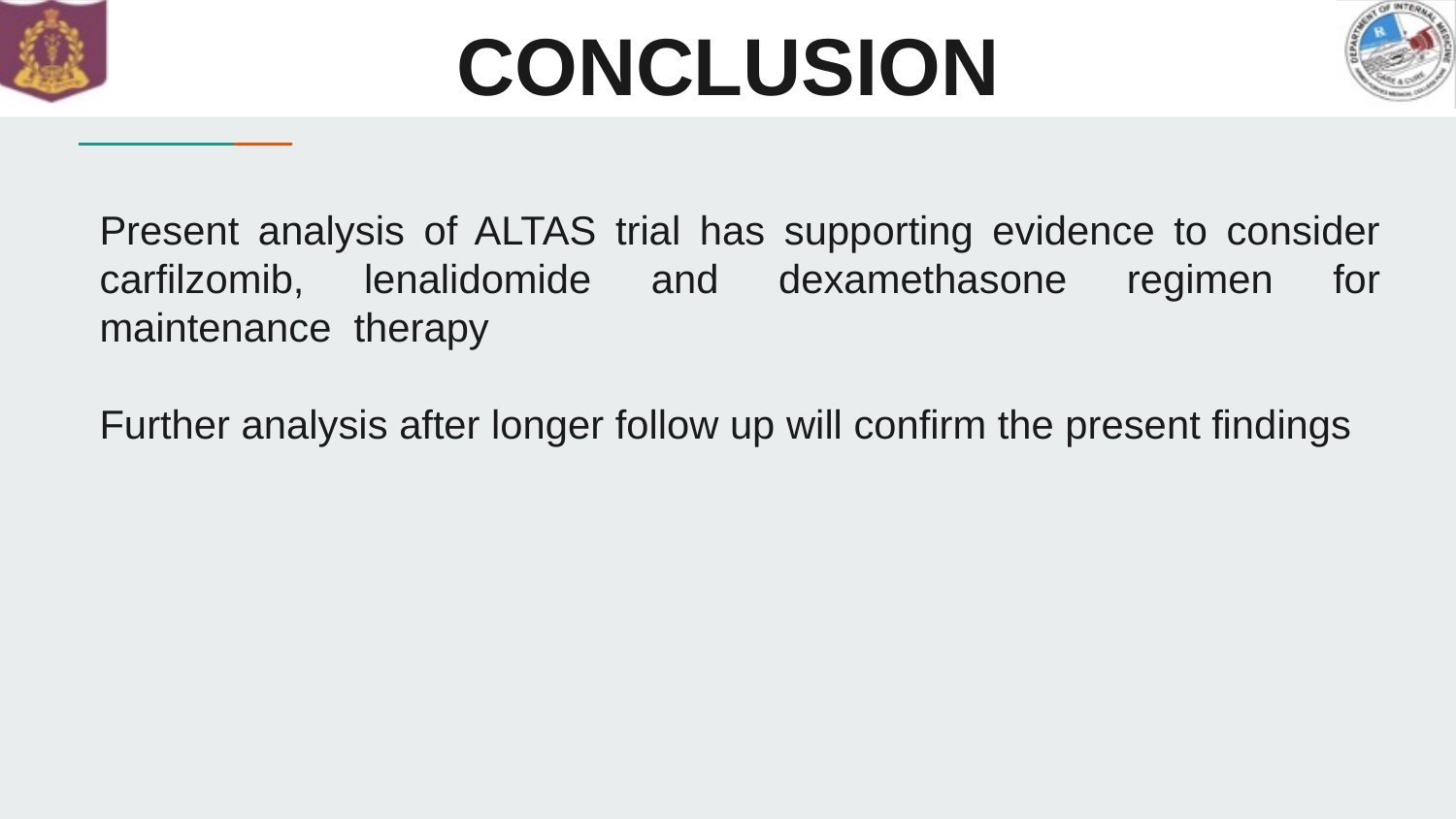

# CONCLUSION
Present analysis of ALTAS trial has supporting evidence to consider carfilzomib, lenalidomide and dexamethasone regimen for maintenance  therapy

Further analysis after longer follow up will confirm the present findings